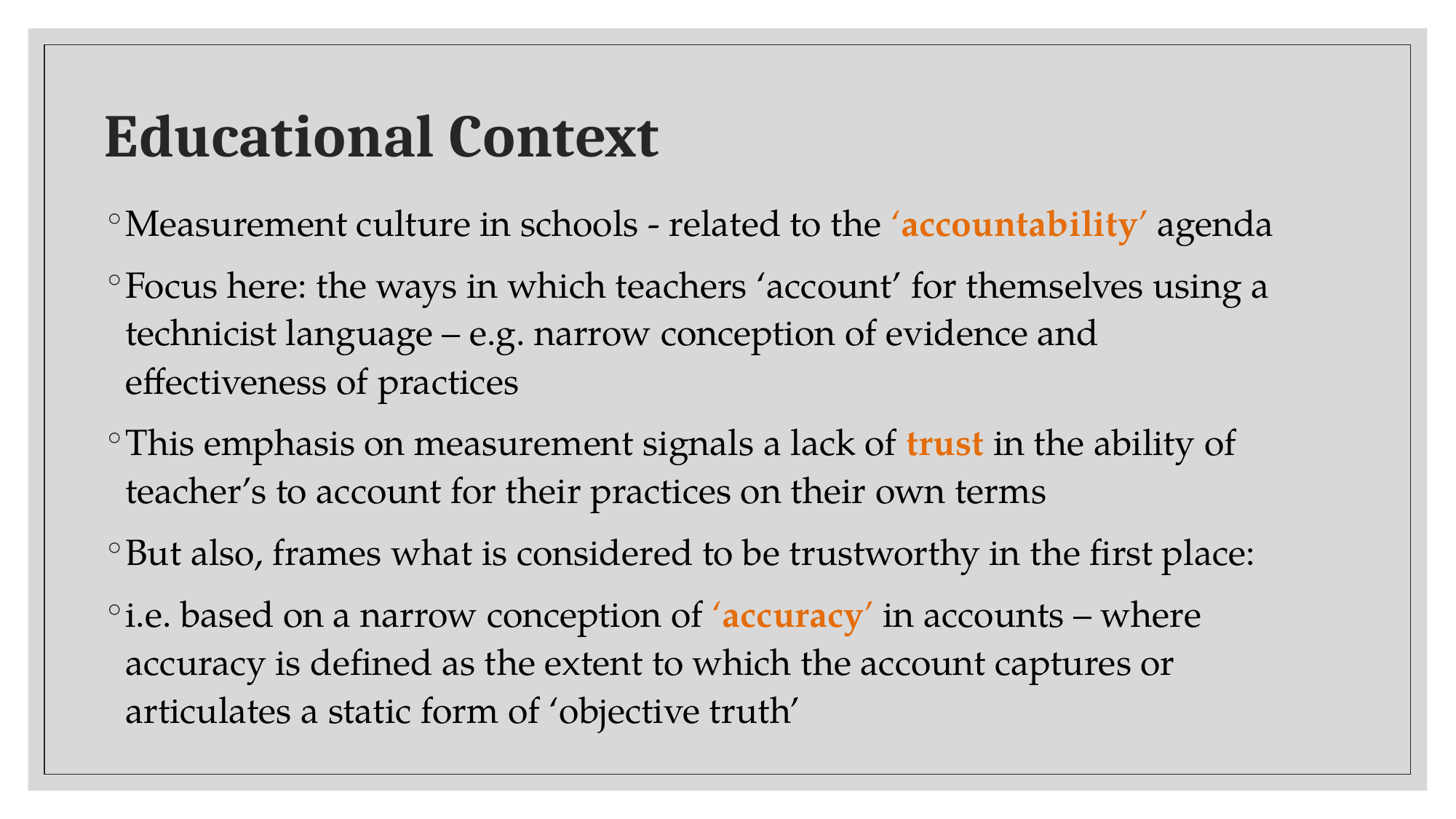

# Educational Context
Measurement culture in schools - related to the ‘accountability’ agenda
Focus here: the ways in which teachers ‘account’ for themselves using a technicist language – e.g. narrow conception of evidence and effectiveness of practices
This emphasis on measurement signals a lack of trust in the ability of teacher’s to account for their practices on their own terms
But also, frames what is considered to be trustworthy in the first place:
i.e. based on a narrow conception of ‘accuracy’ in accounts – where accuracy is defined as the extent to which the account captures or articulates a static form of ‘objective truth’